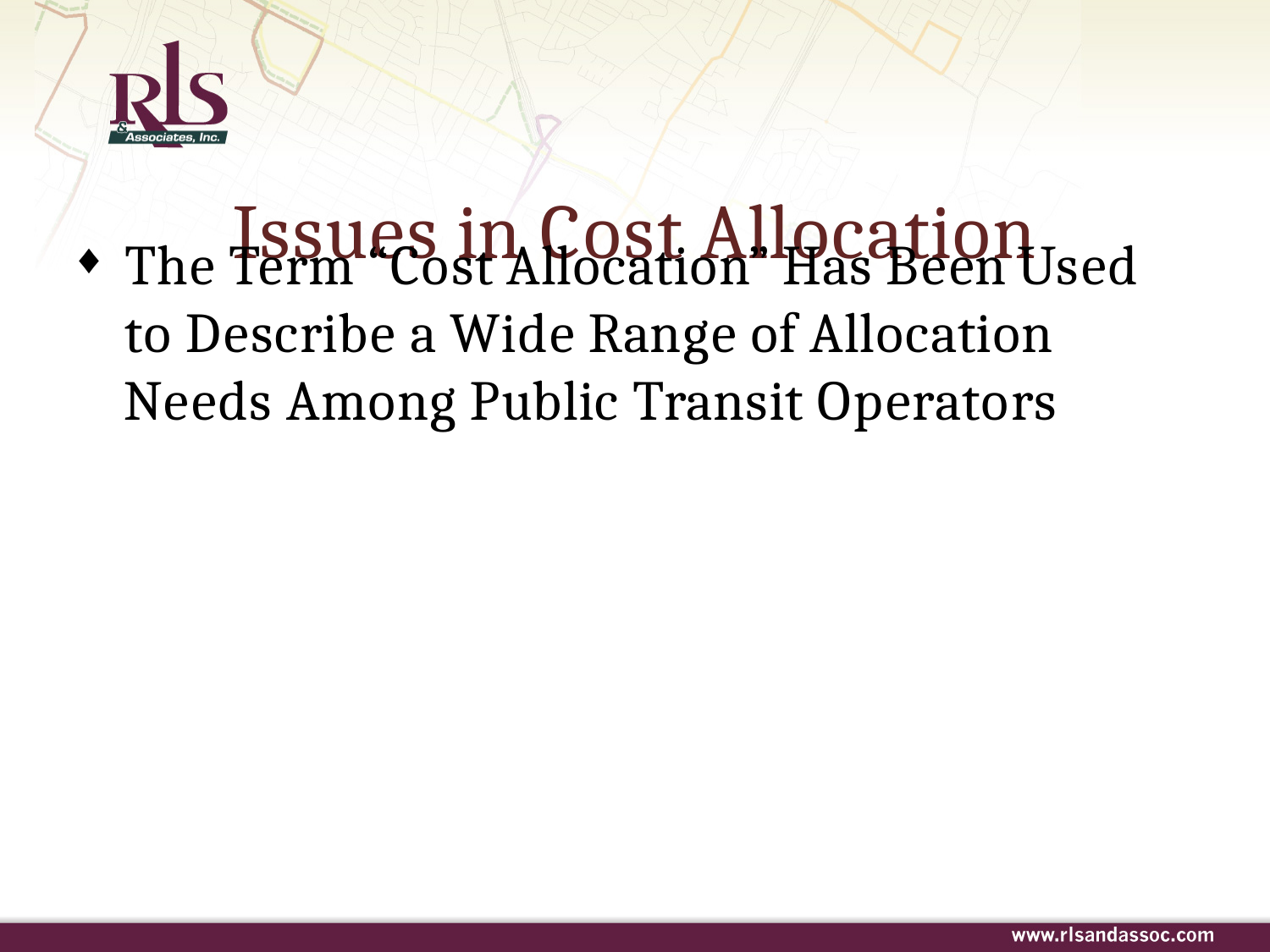

# Issues in Cost Allocation
The Term “Cost Allocation” Has Been Used to Describe a Wide Range of Allocation Needs Among Public Transit Operators